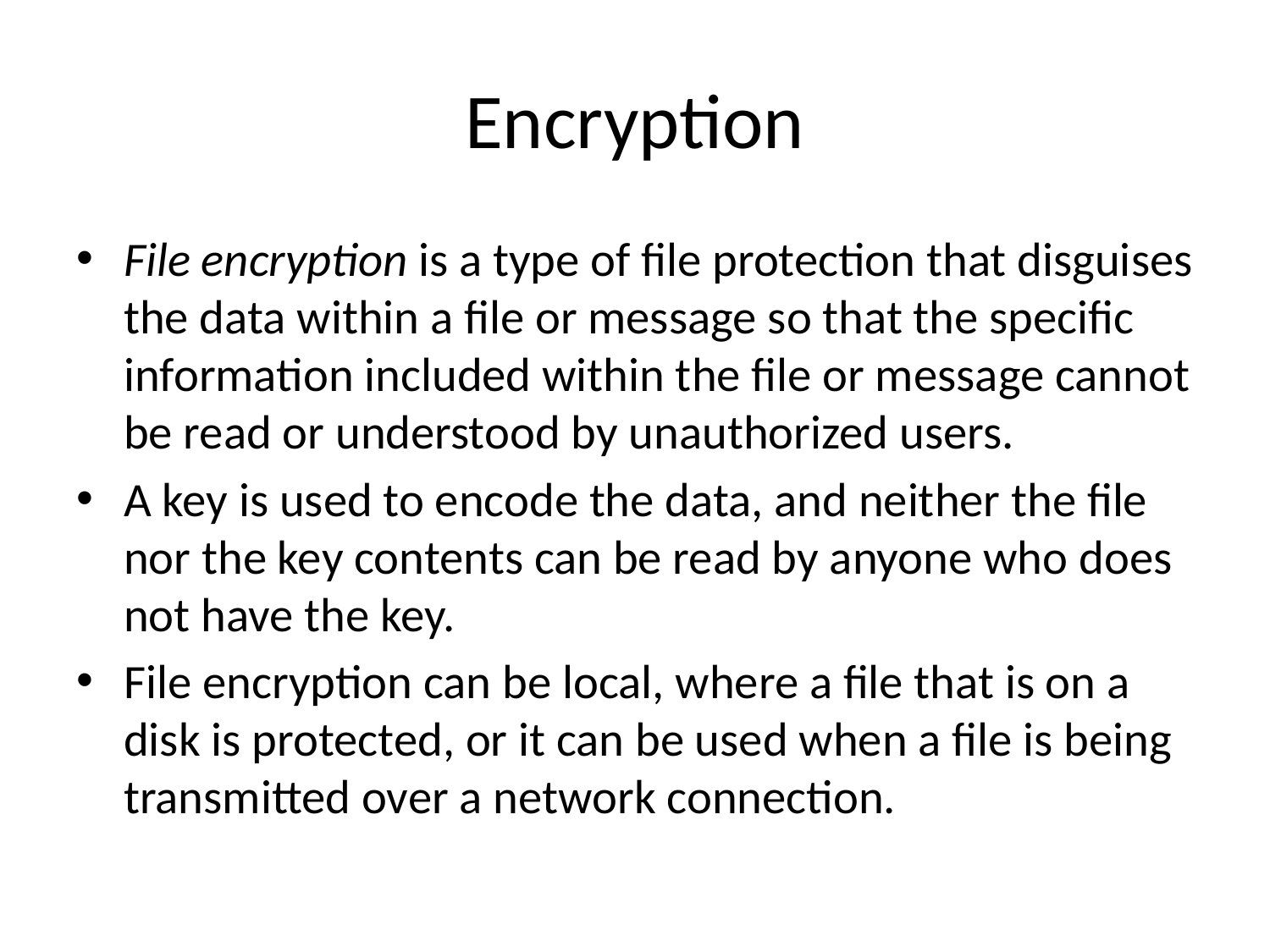

# Encryption
File encryption is a type of file protection that disguises the data within a file or message so that the specific information included within the file or message cannot be read or understood by unauthorized users.
A key is used to encode the data, and neither the file nor the key contents can be read by anyone who does not have the key.
File encryption can be local, where a file that is on a disk is protected, or it can be used when a file is being transmitted over a network connection.